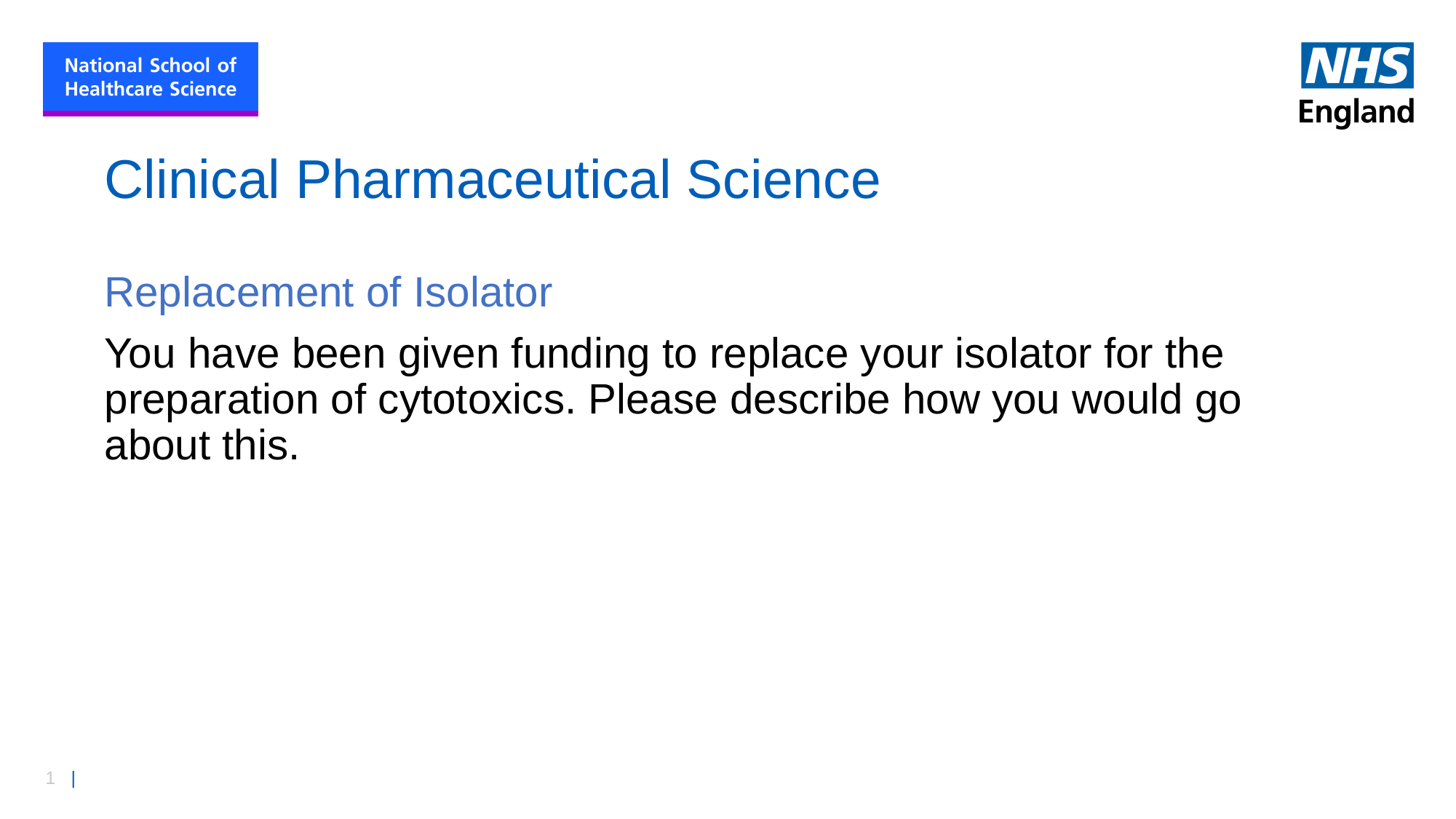

# Clinical Pharmaceutical Science
Replacement of Isolator
You have been given funding to replace your isolator for the preparation of cytotoxics. Please describe how you would go about this.